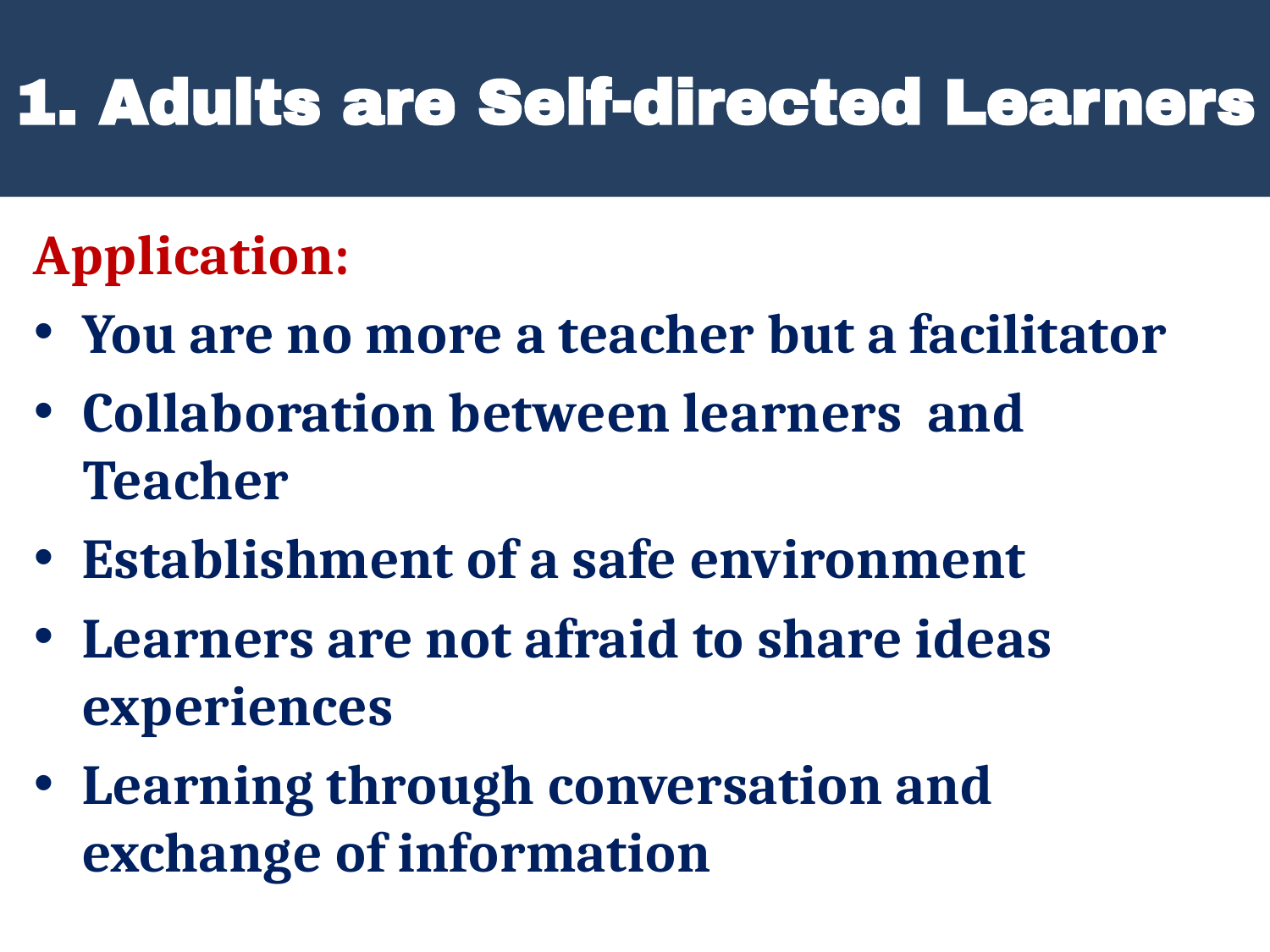

# 1. Adults are Self-directed Learners
Application:
You are no more a teacher but a facilitator
Collaboration between learners  and Teacher
Establishment of a safe environment
Learners are not afraid to share ideas experiences
Learning through conversation and exchange of information